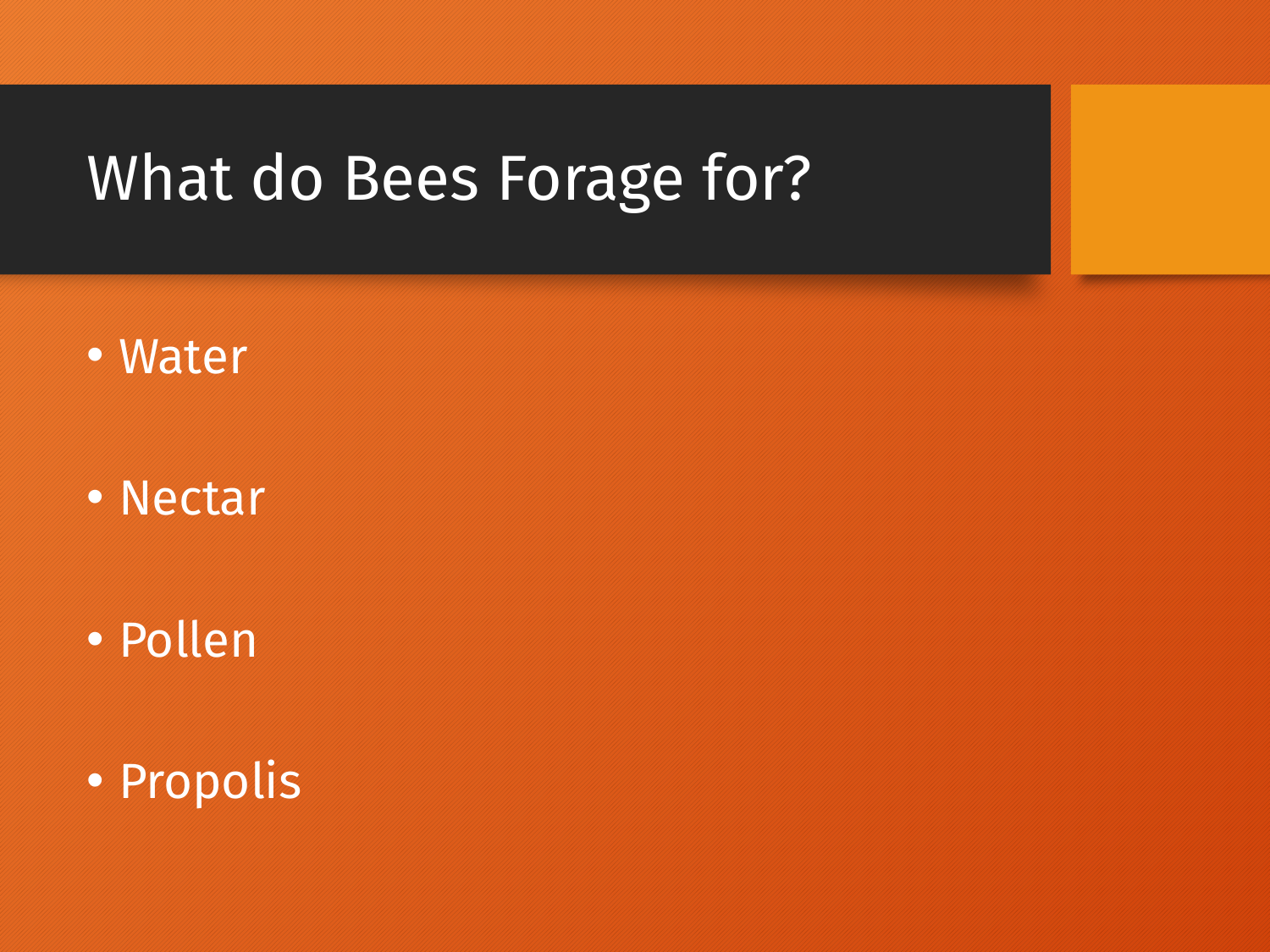

# What do Bees Forage for?
Water

Nectar

Pollen

Propolis